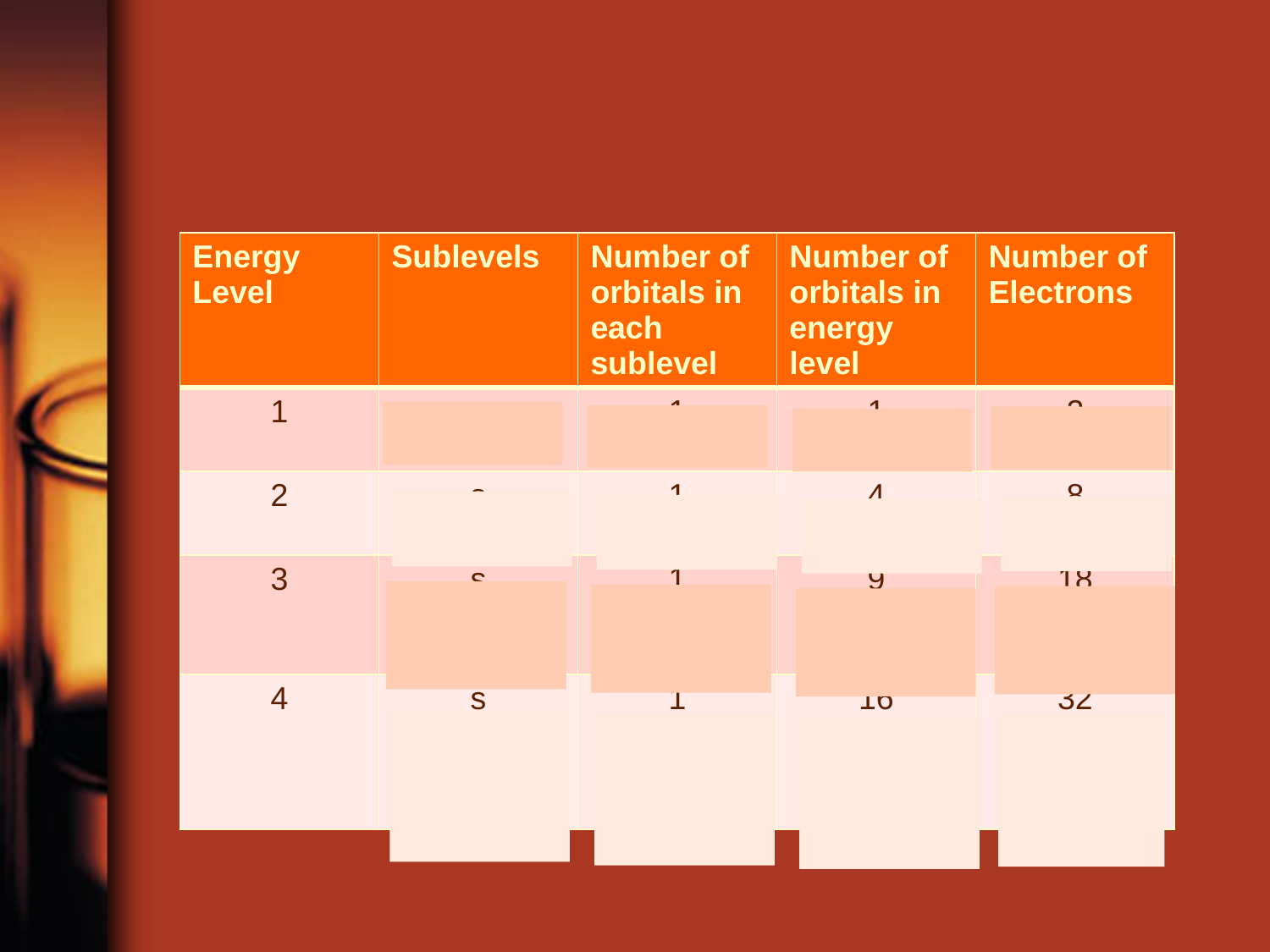

#
| Energy Level | Sublevels | Number of orbitals in each sublevel | Number of orbitals in energy level | Number of Electrons |
| --- | --- | --- | --- | --- |
| 1 | s | 1 | 1 | 2 |
| 2 | s p | 1 3 | 4 | 8 |
| 3 | s p d | 1 3 5 | 9 | 18 |
| 4 | s p d f | 1 3 5 7 | 16 | 32 |